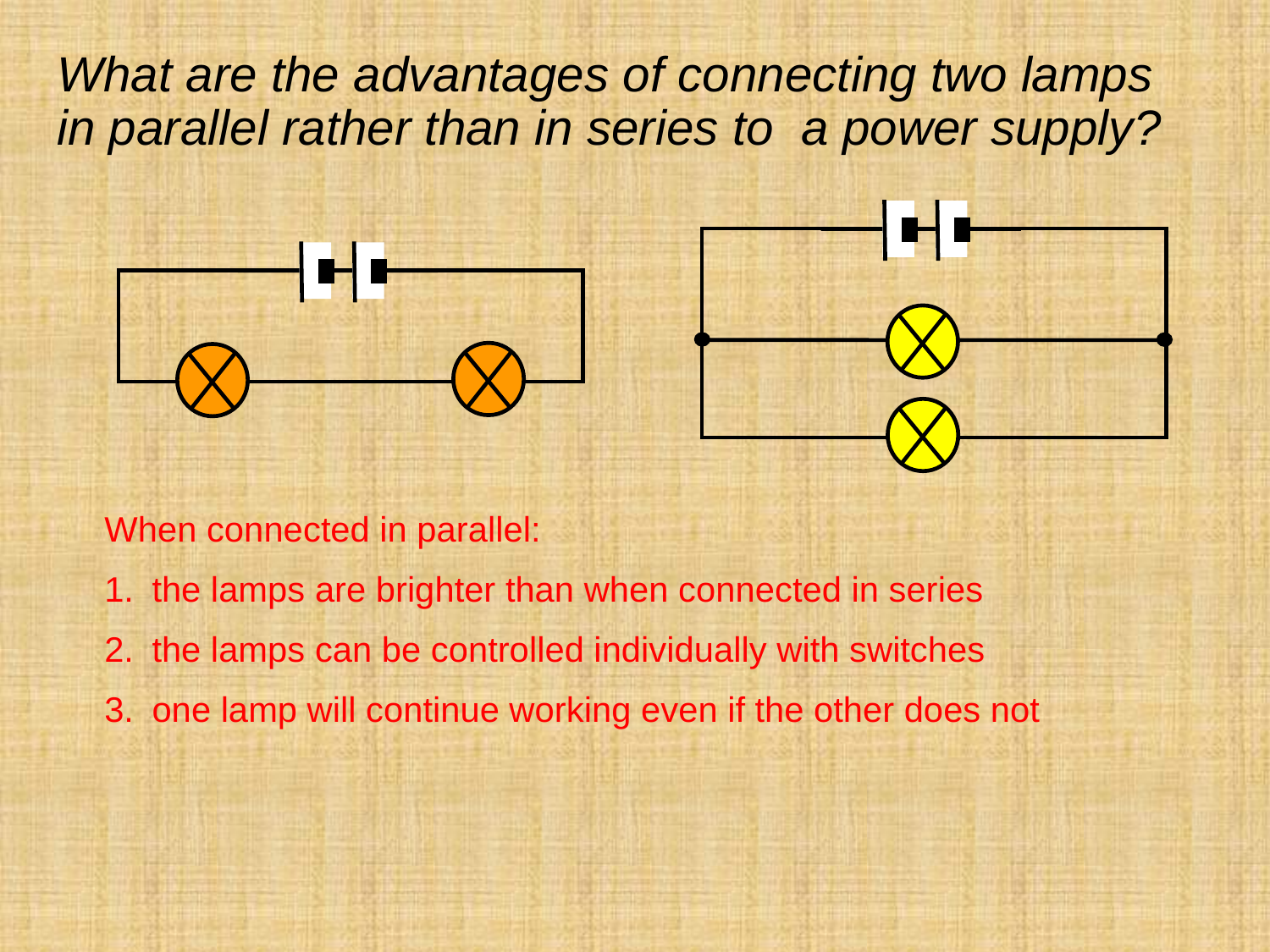

What are the advantages of connecting two lamps in parallel rather than in series to  a power supply?

When connected in parallel:
the lamps are brighter than when connected in series
the lamps can be controlled individually with switches
one lamp will continue working even if the other does not